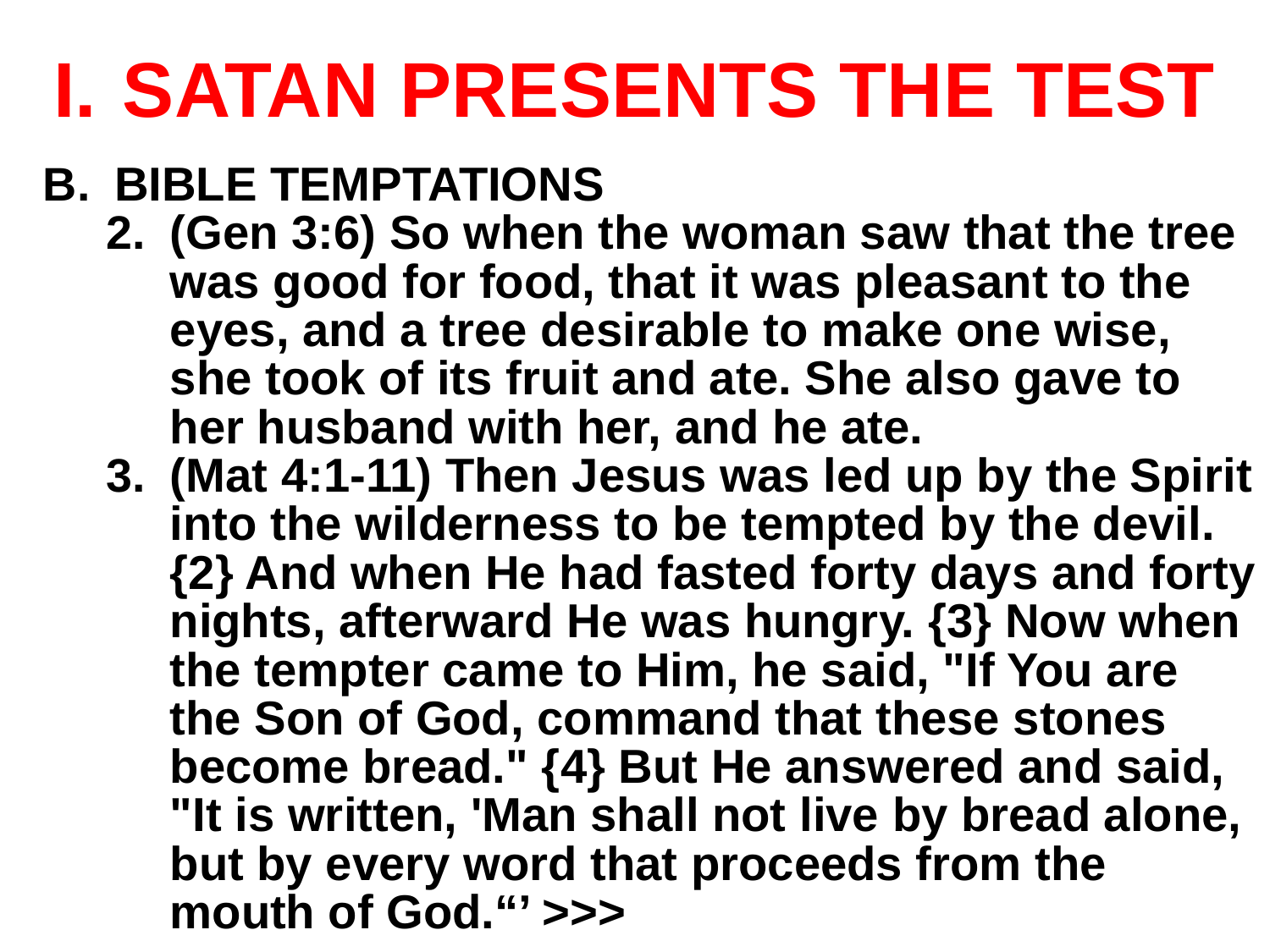

# SATAN PRESENTS THE TEST
BIBLE TEMPTATIONS
(Gen 3:6) So when the woman saw that the tree was good for food, that it was pleasant to the eyes, and a tree desirable to make one wise, she took of its fruit and ate. She also gave to her husband with her, and he ate.
(Mat 4:1-11) Then Jesus was led up by the Spirit into the wilderness to be tempted by the devil. {2} And when He had fasted forty days and forty nights, afterward He was hungry. {3} Now when the tempter came to Him, he said, "If You are the Son of God, command that these stones become bread." {4} But He answered and said, "It is written, 'Man shall not live by bread alone, but by every word that proceeds from the mouth of God.“’ >>>